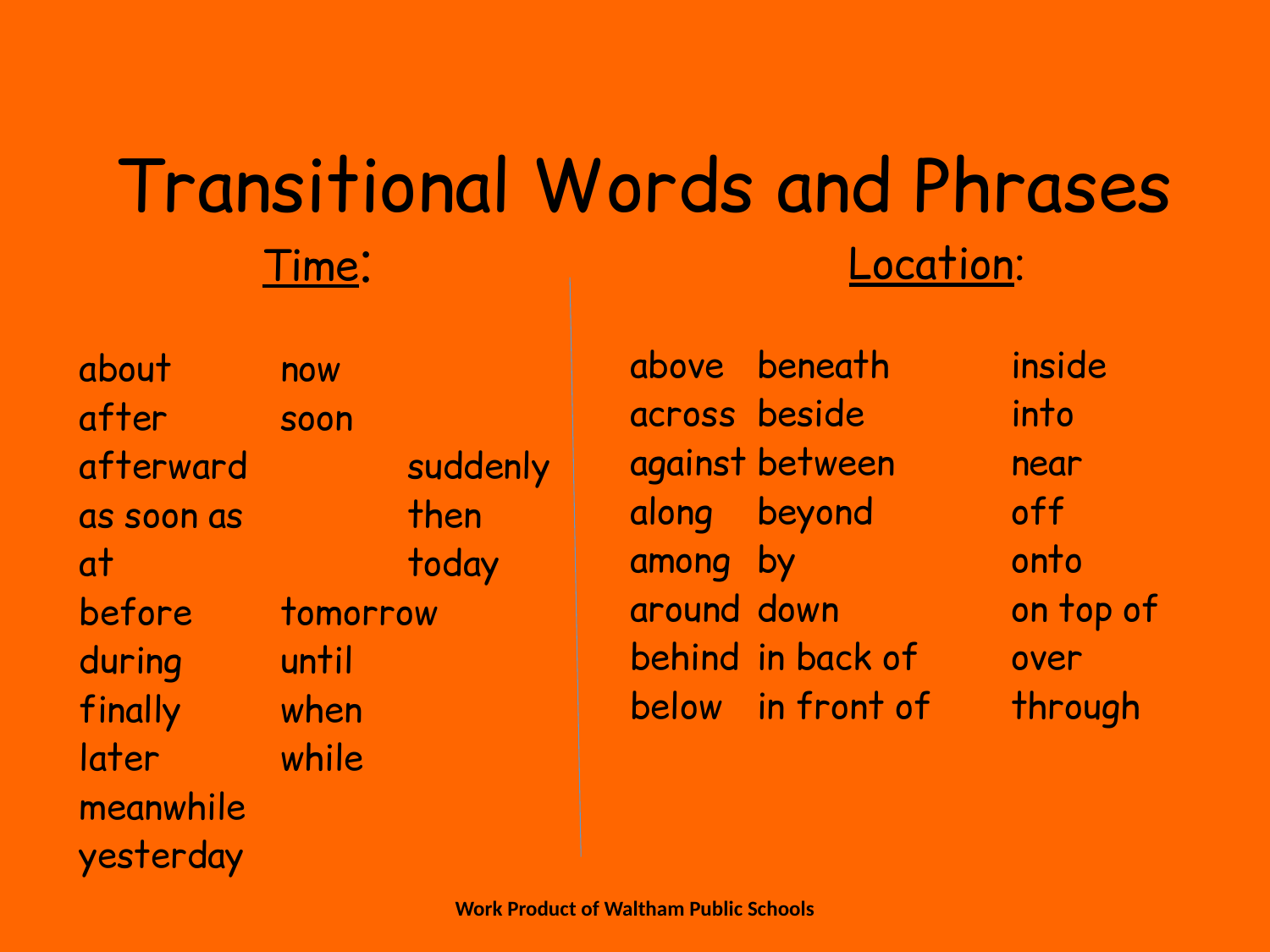

# Transitional Words and Phrases
Time:

about	       now
after	       soon
afterward	       suddenly
as soon as	       then
at		       today
before	       tomorrow
during	       until
finally	       when
later 	       while
meanwhile	       yesterday

Location:

above	beneath	inside
across	beside		into
against	between	near
along	beyond		off
among	by		onto
around	down		on top of
behind	in back of	over
below	in front of	through

Work Product of Waltham Public Schools